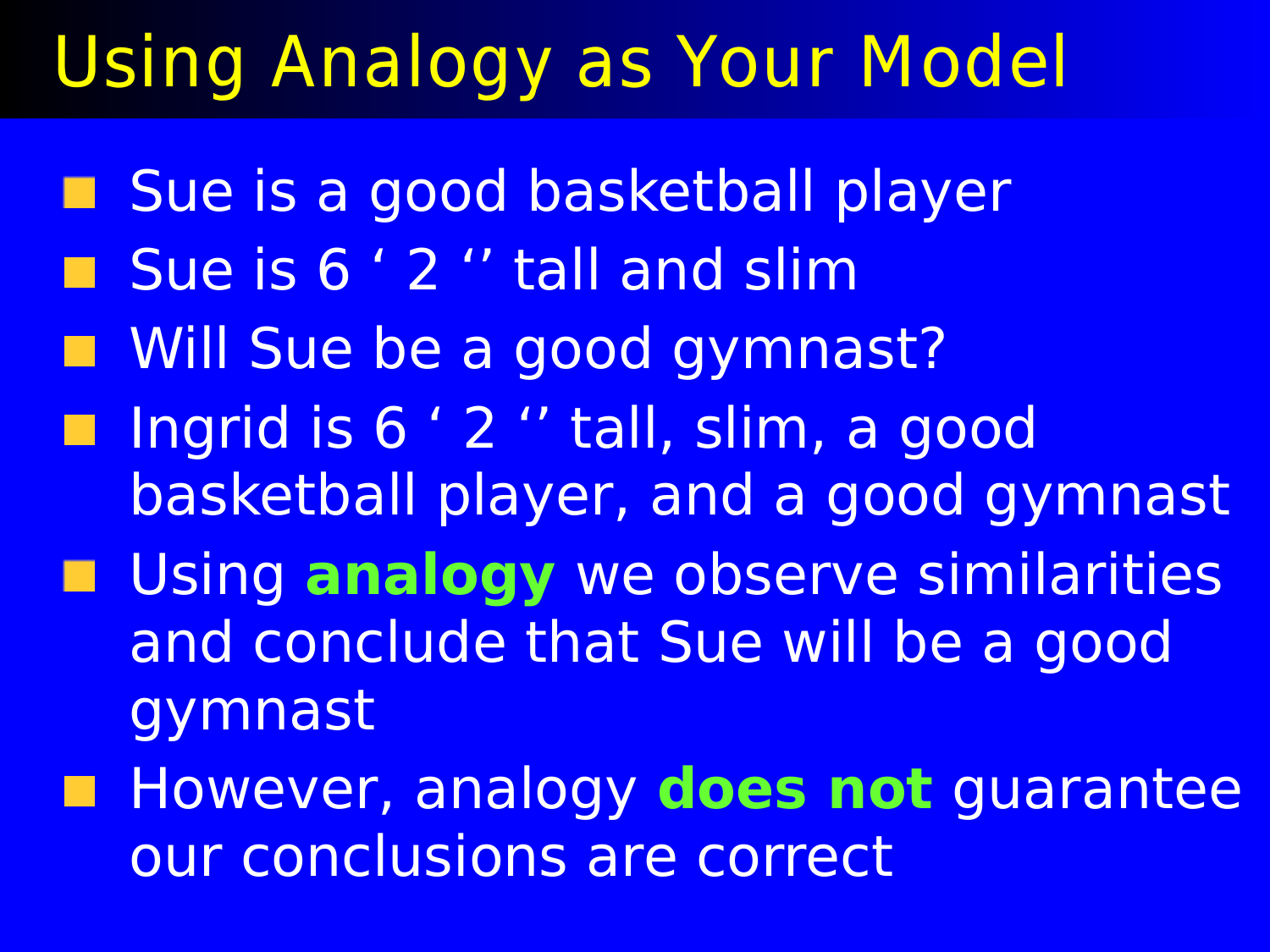

# Using Analogy as Your Model
Sue is a good basketball player
Sue is 6 ‘ 2 ‘’ tall and slim
Will Sue be a good gymnast?
Ingrid is 6 ‘ 2 ‘’ tall, slim, a good basketball player, and a good gymnast
Using analogy we observe similarities and conclude that Sue will be a good gymnast
However, analogy does not guarantee our conclusions are correct